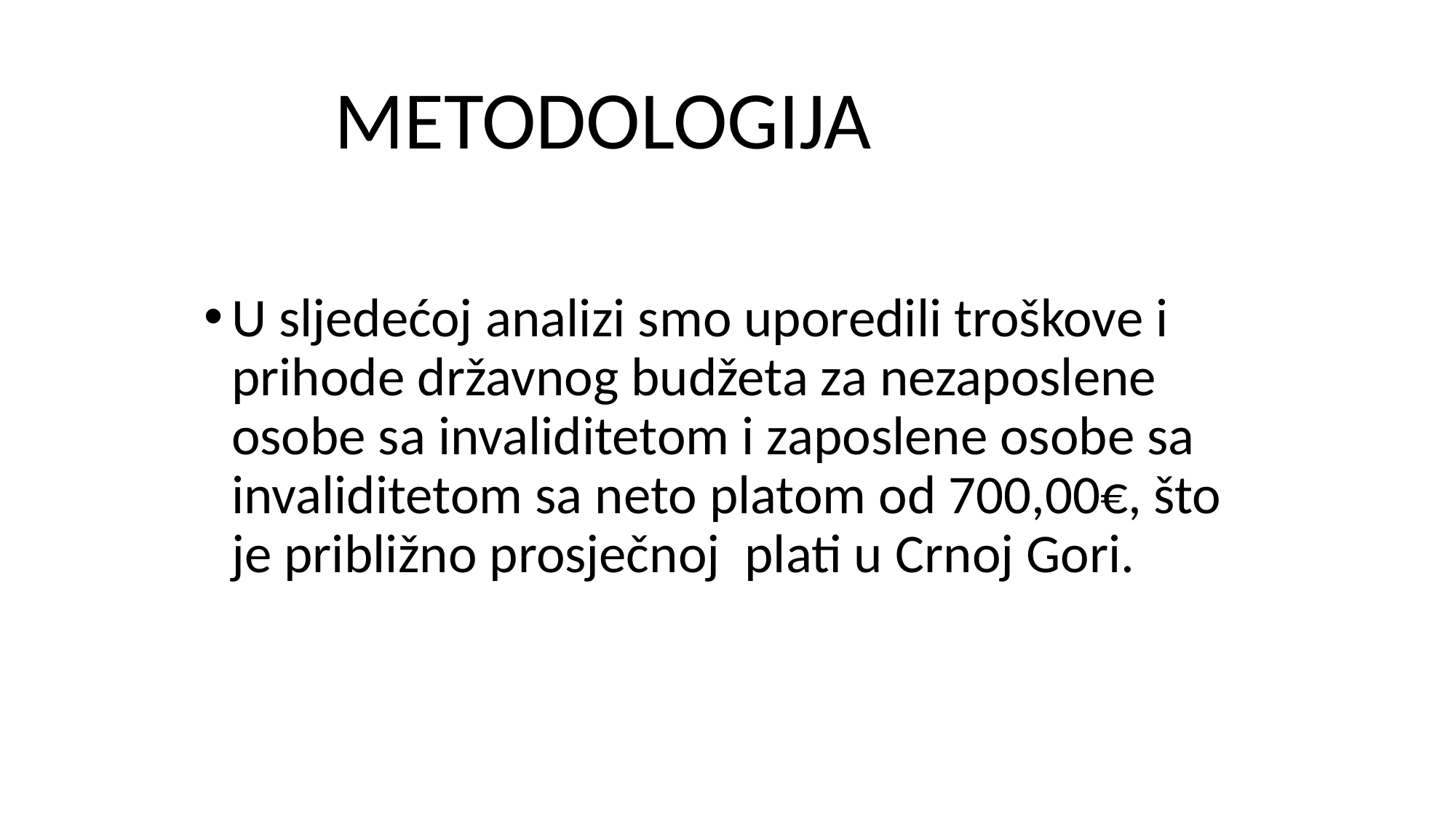

# METODOLOGIJA

U sljedećoj analizi smo uporedili troškove i prihode državnog budžeta za nezaposlene osobe sa invaliditetom i zaposlene osobe sa invaliditetom sa neto platom od 700,00€, što je približno prosječnoj  plati u Crnoj Gori.